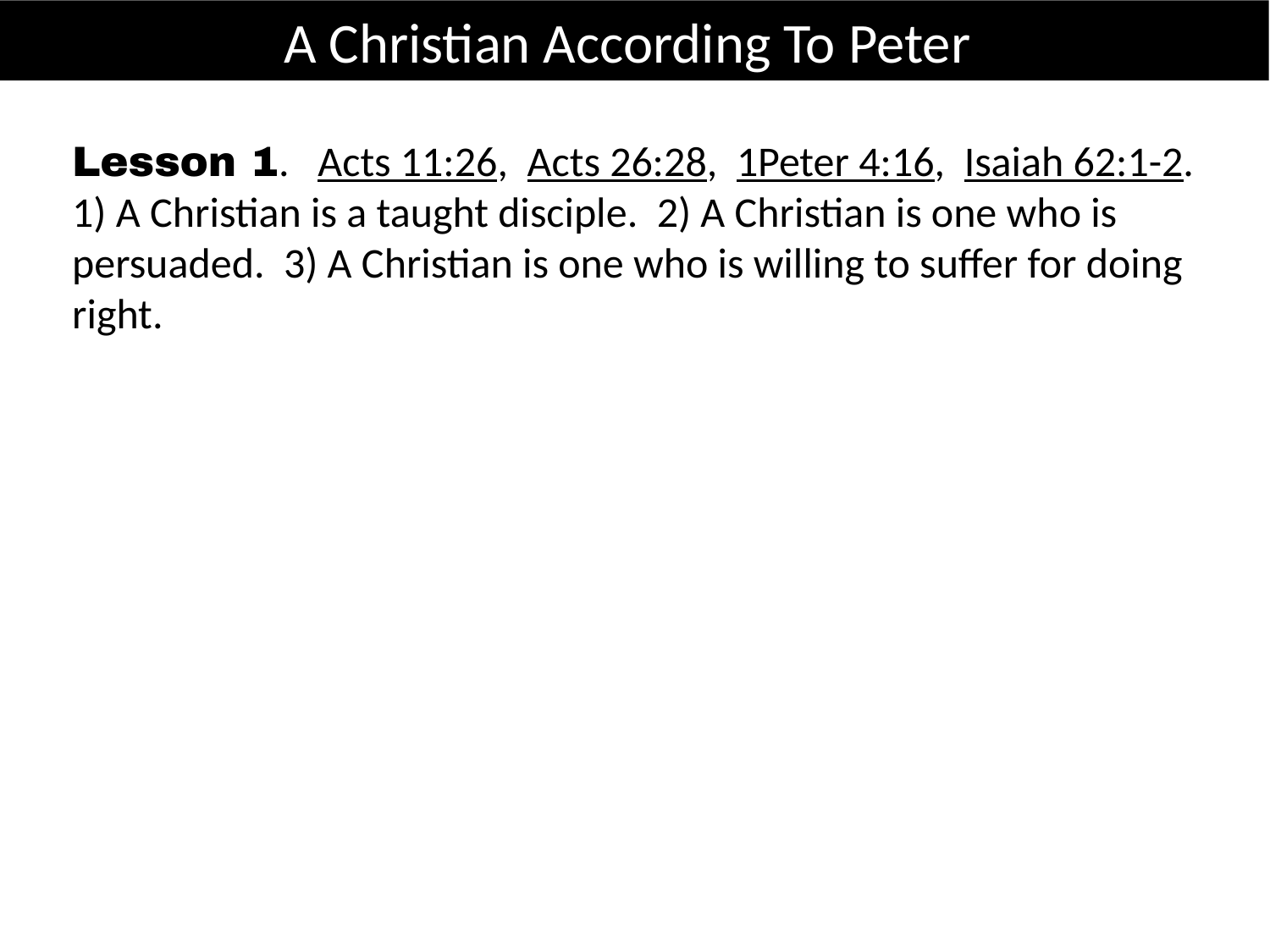

A Christian According To Peter
Lesson 1.   Acts 11:26,  Acts 26:28,  1Peter 4:16,  Isaiah 62:1-2.
1) A Christian is a taught disciple.  2) A Christian is one who is persuaded.  3) A Christian is one who is willing to suffer for doing right.